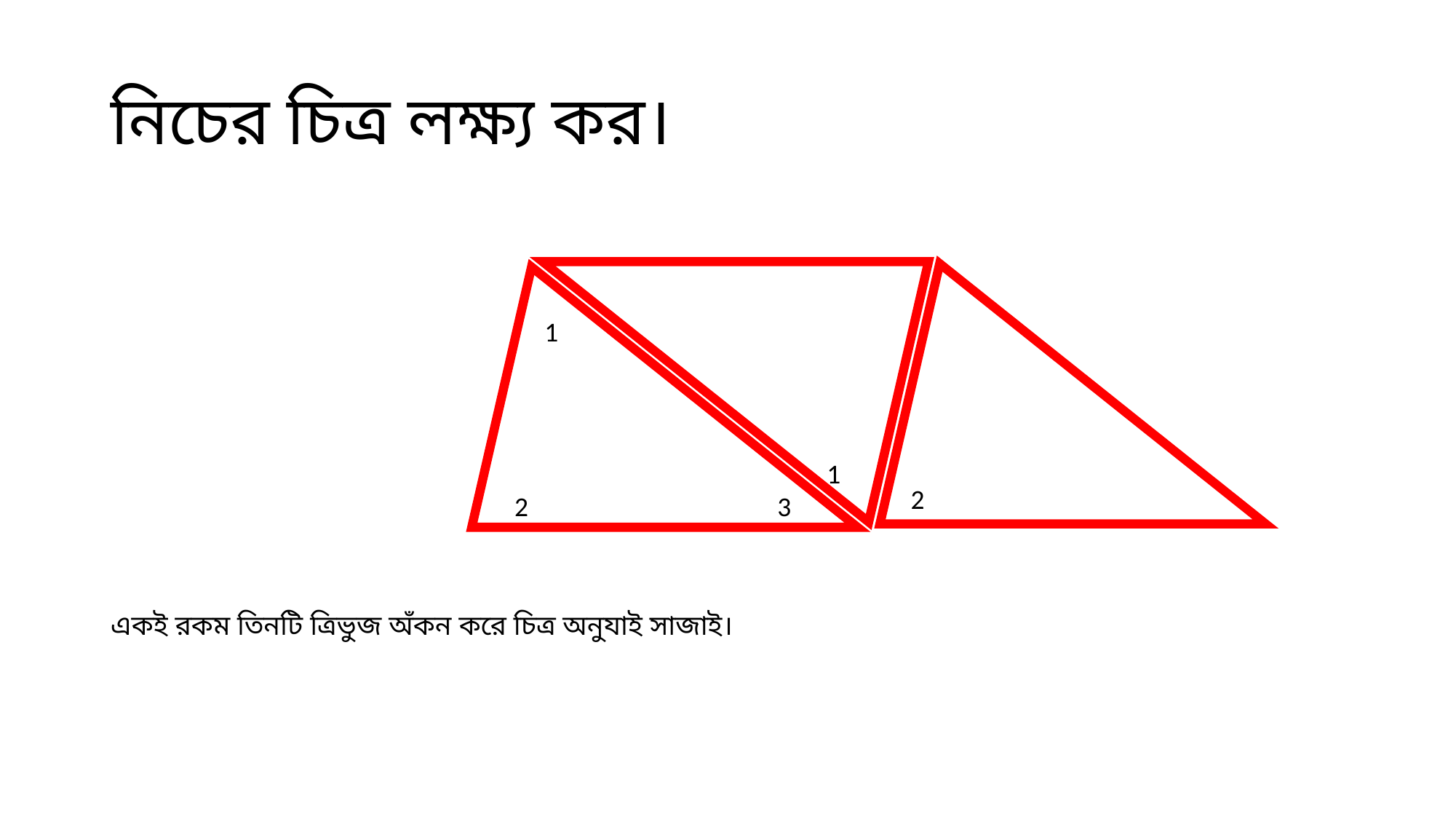

# নিচের চিত্র লক্ষ্য কর।

1
1
2
2
3
একই রকম তিনটি ত্রিভুজ অঁকন করে চিত্র অনুযাই সাজাই।